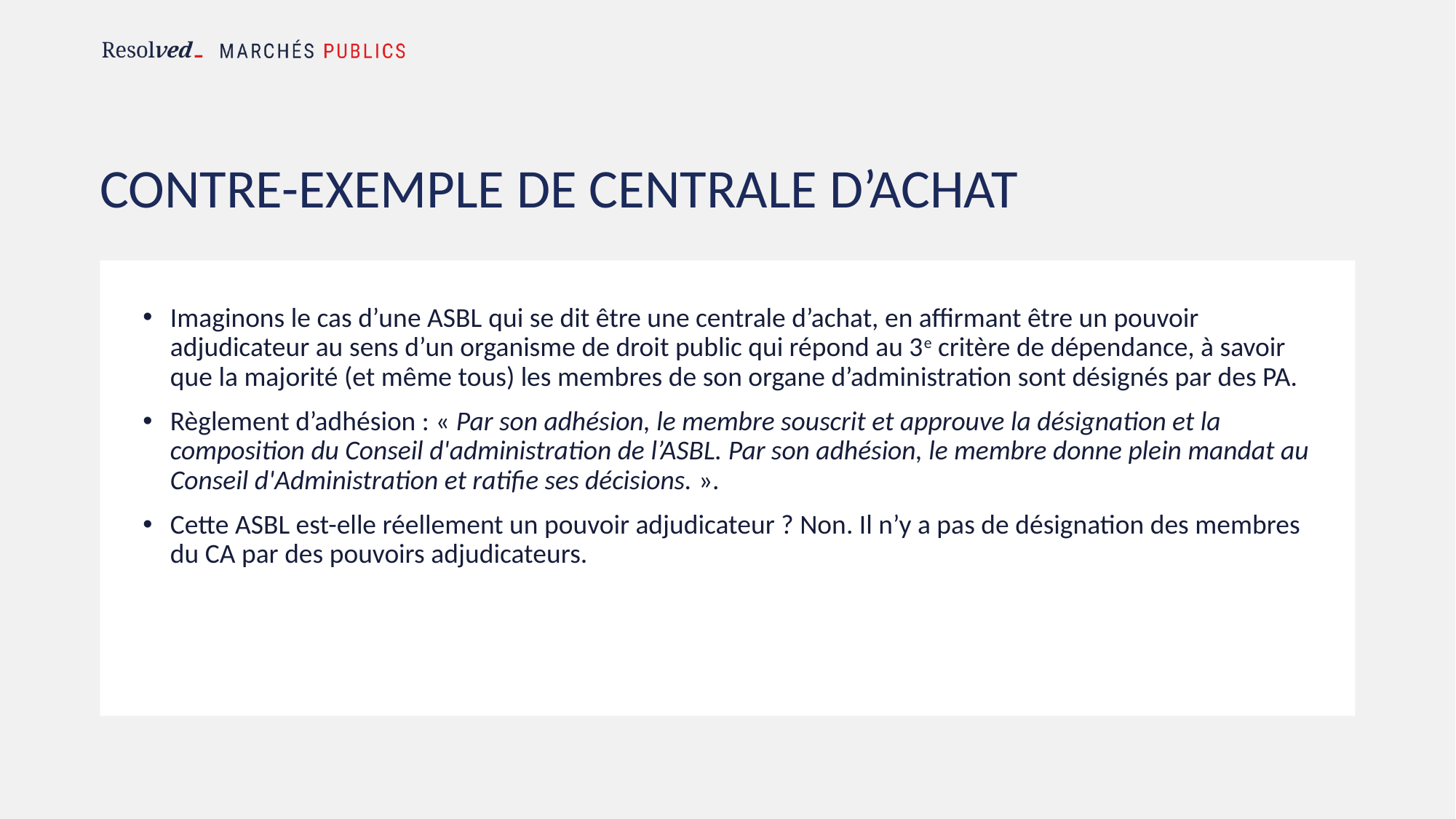

# contre-Exemple de centrale d’achat
Imaginons le cas d’une ASBL qui se dit être une centrale d’achat, en affirmant être un pouvoir adjudicateur au sens d’un organisme de droit public qui répond au 3e critère de dépendance, à savoir que la majorité (et même tous) les membres de son organe d’administration sont désignés par des PA.
Règlement d’adhésion : « Par son adhésion, le membre souscrit et approuve la désignation et la composition du Conseil d'administration de l’ASBL. Par son adhésion, le membre donne plein mandat au Conseil d'Administration et ratifie ses décisions. ».
Cette ASBL est-elle réellement un pouvoir adjudicateur ? Non. Il n’y a pas de désignation des membres du CA par des pouvoirs adjudicateurs.